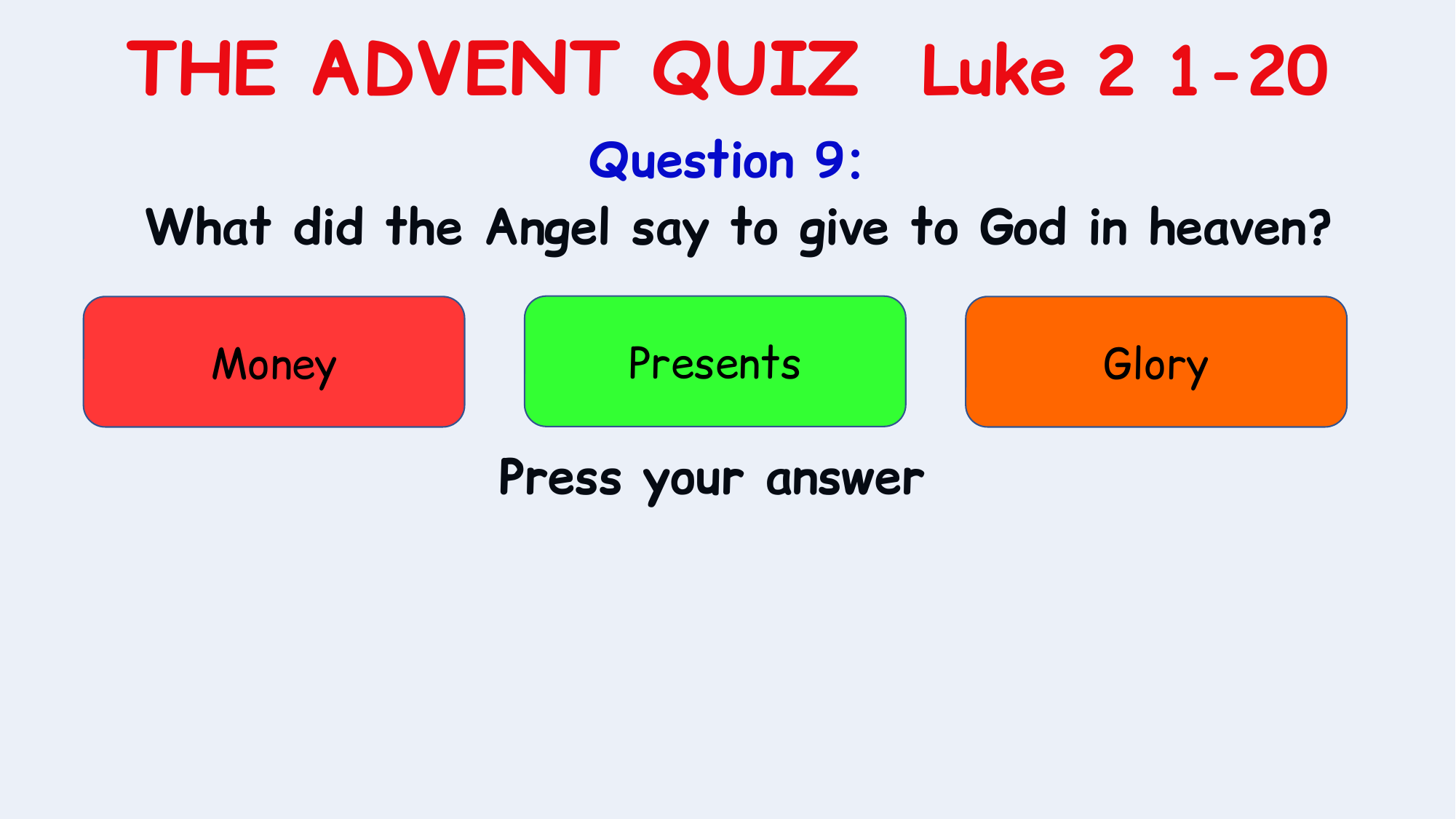

Question 9:
What did the Angel say to give to God in heaven?
Presents
Money
Glory
Press your answer